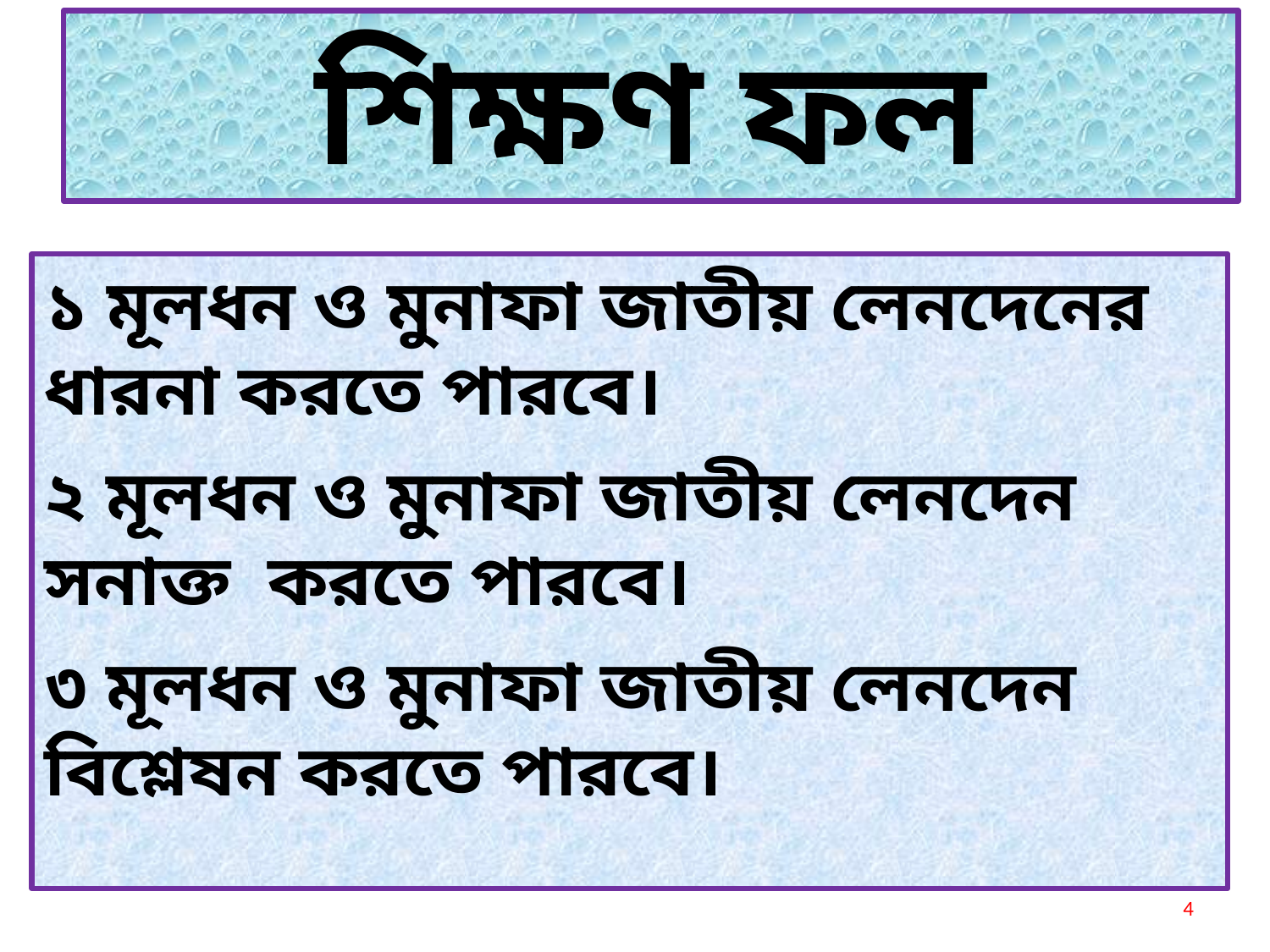

# শিক্ষণ ফল
১ মূলধন ও মুনাফা জাতীয় লেনদেনের ধারনা করতে পারবে।
২ মূলধন ও মুনাফা জাতীয় লেনদেন সনাক্ত  করতে পারবে।
৩ মূলধন ও মুনাফা জাতীয় লেনদেন বিশ্লেষন করতে পারবে।
4